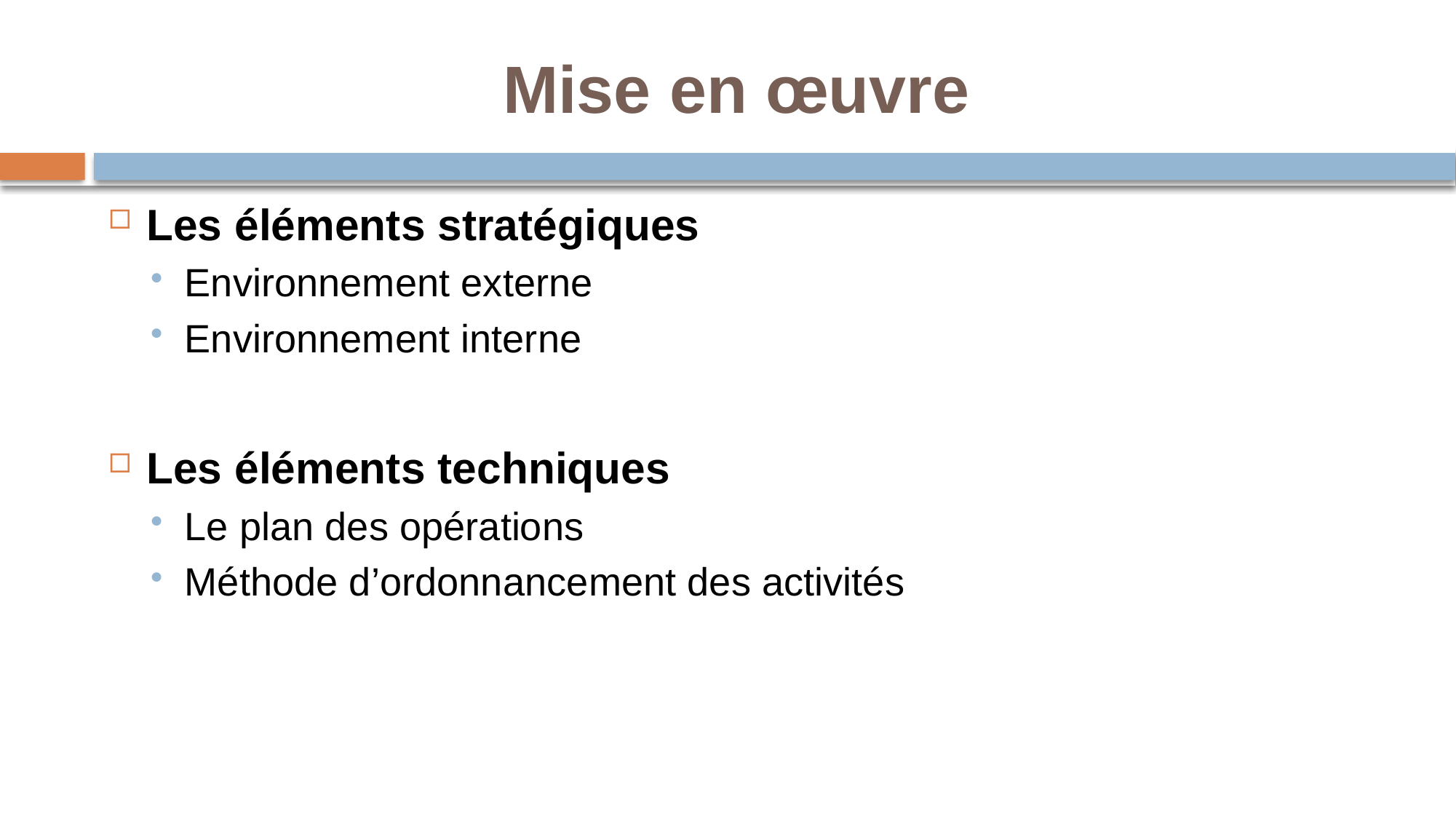

# Mise en œuvre
Les éléments stratégiques
Environnement externe
Environnement interne

Les éléments techniques
Le plan des opérations
Méthode d’ordonnancement des activités